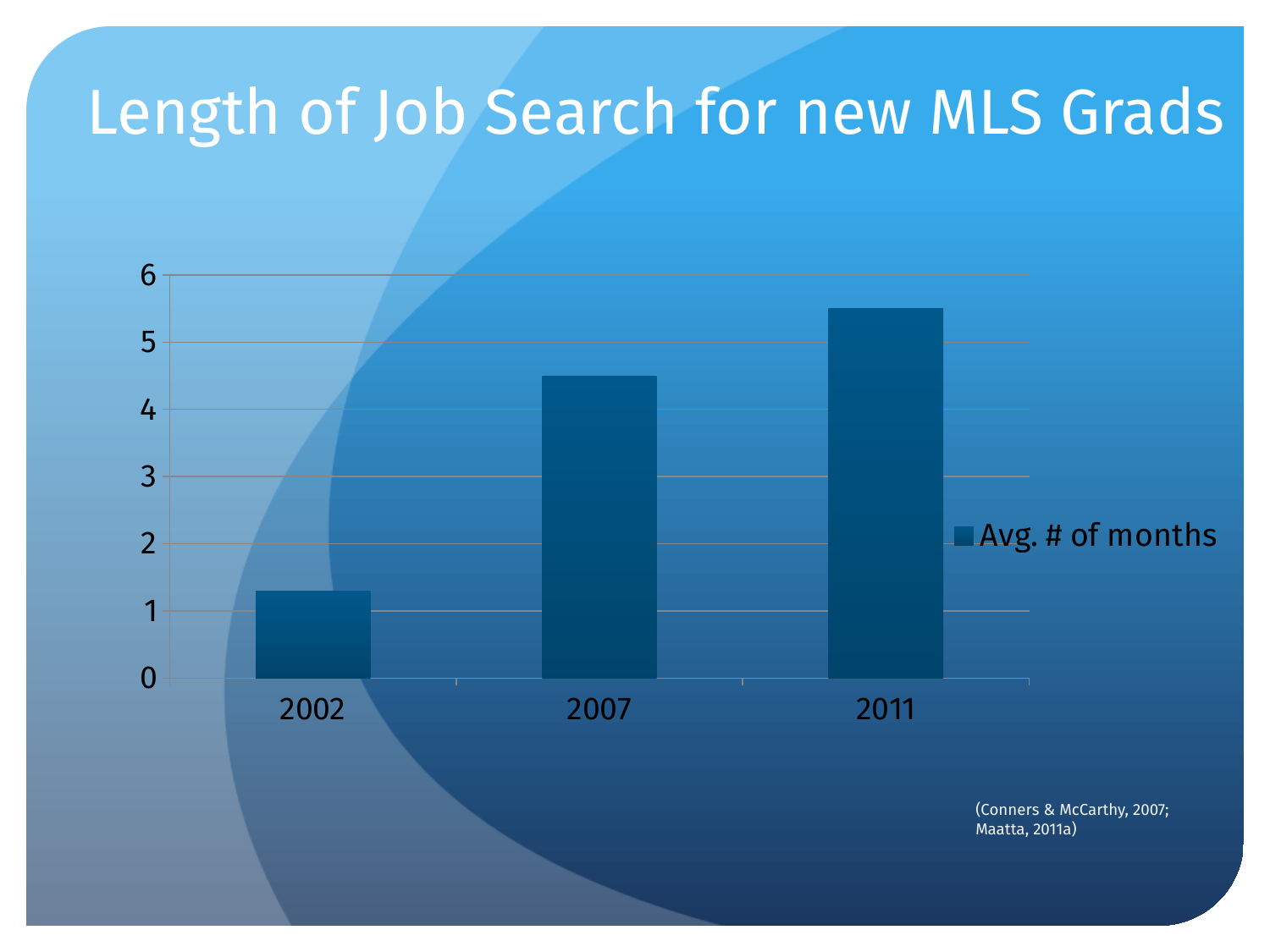

# Length of Job Search for new MLS Grads

### Chart

| Category | Avg. # of months |
|---|---|
| 2002.0 | 1.3 |
| 2007.0 | 4.5 |
| 2011.0 | 5.5 |
(Conners & McCarthy, 2007; Maatta, 2011a)